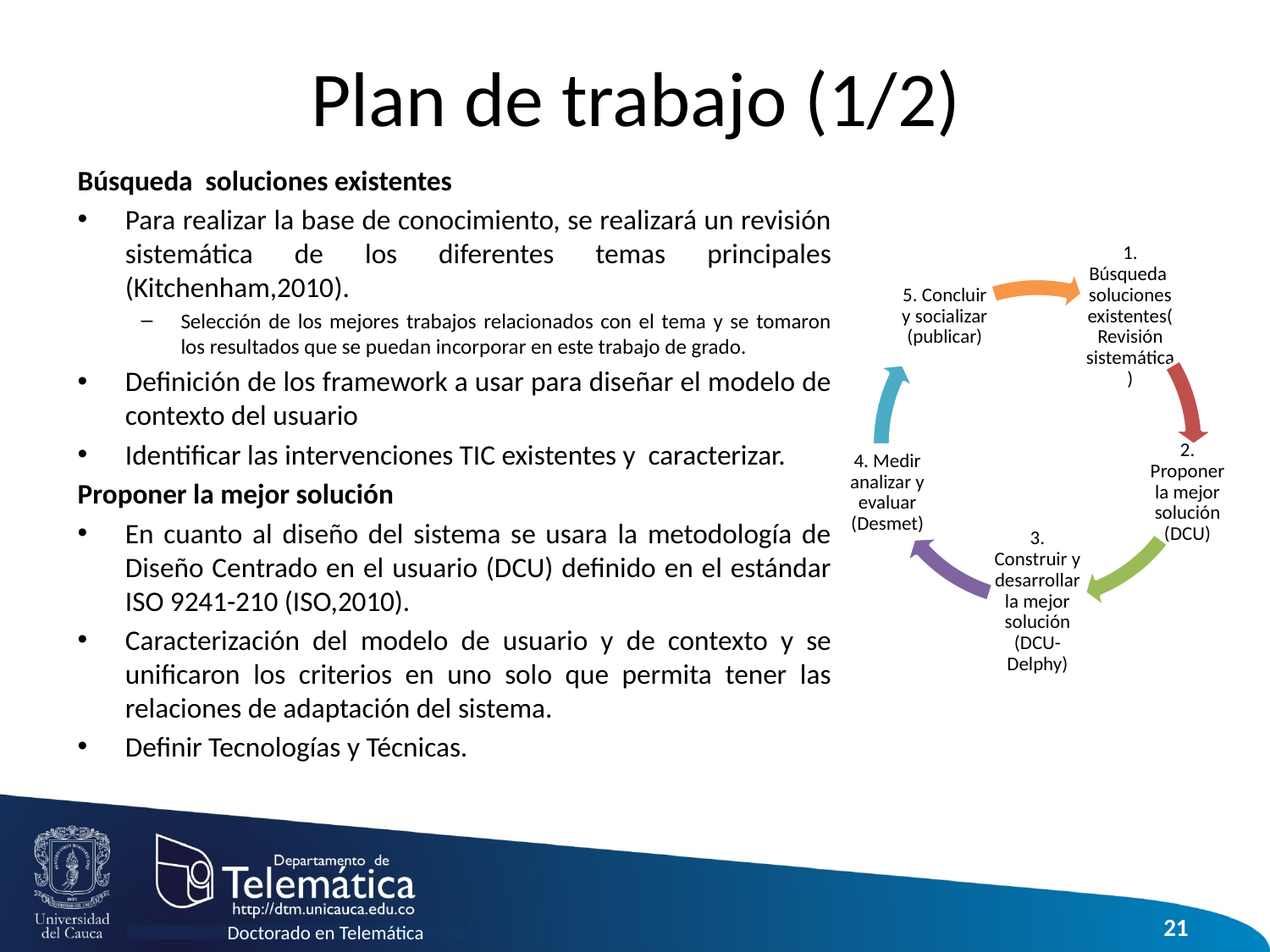

# Plan de trabajo (1/2)
Búsqueda  soluciones existentes
Para realizar la base de conocimiento, se realizará un revisión sistemática de los diferentes temas principales (Kitchenham,2010).
Selección de los mejores trabajos relacionados con el tema y se tomaron los resultados que se puedan incorporar en este trabajo de grado.
Definición de los framework a usar para diseñar el modelo de contexto del usuario
Identificar las intervenciones TIC existentes y  caracterizar.
Proponer la mejor solución
En cuanto al diseño del sistema se usara la metodología de Diseño Centrado en el usuario (DCU) definido en el estándar ISO 9241-210 (ISO,2010).
Caracterización del modelo de usuario y de contexto y se unificaron los criterios en uno solo que permita tener las relaciones de adaptación del sistema.
Definir Tecnologías y Técnicas.
1. Búsqueda  soluciones existentes(Revisión sistemática)
2. Proponer la mejor solución (DCU)
3. Construir y desarrollar la mejor solución (DCU-Delphy)
4. Medir analizar y evaluar (Desmet)
5. Concluir y socializar (publicar)
21